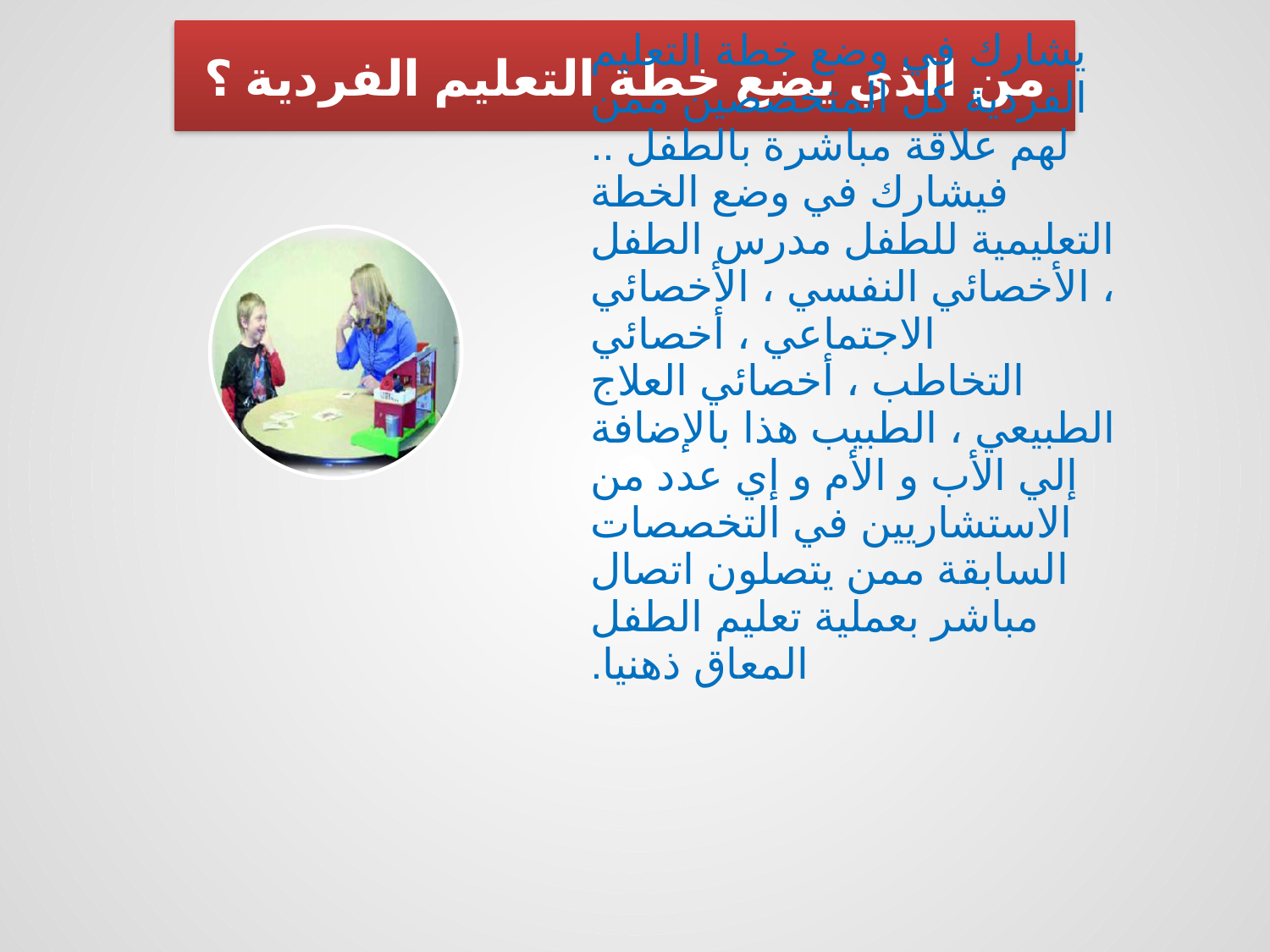

من الذي يضع خطة التعليم الفردية ؟